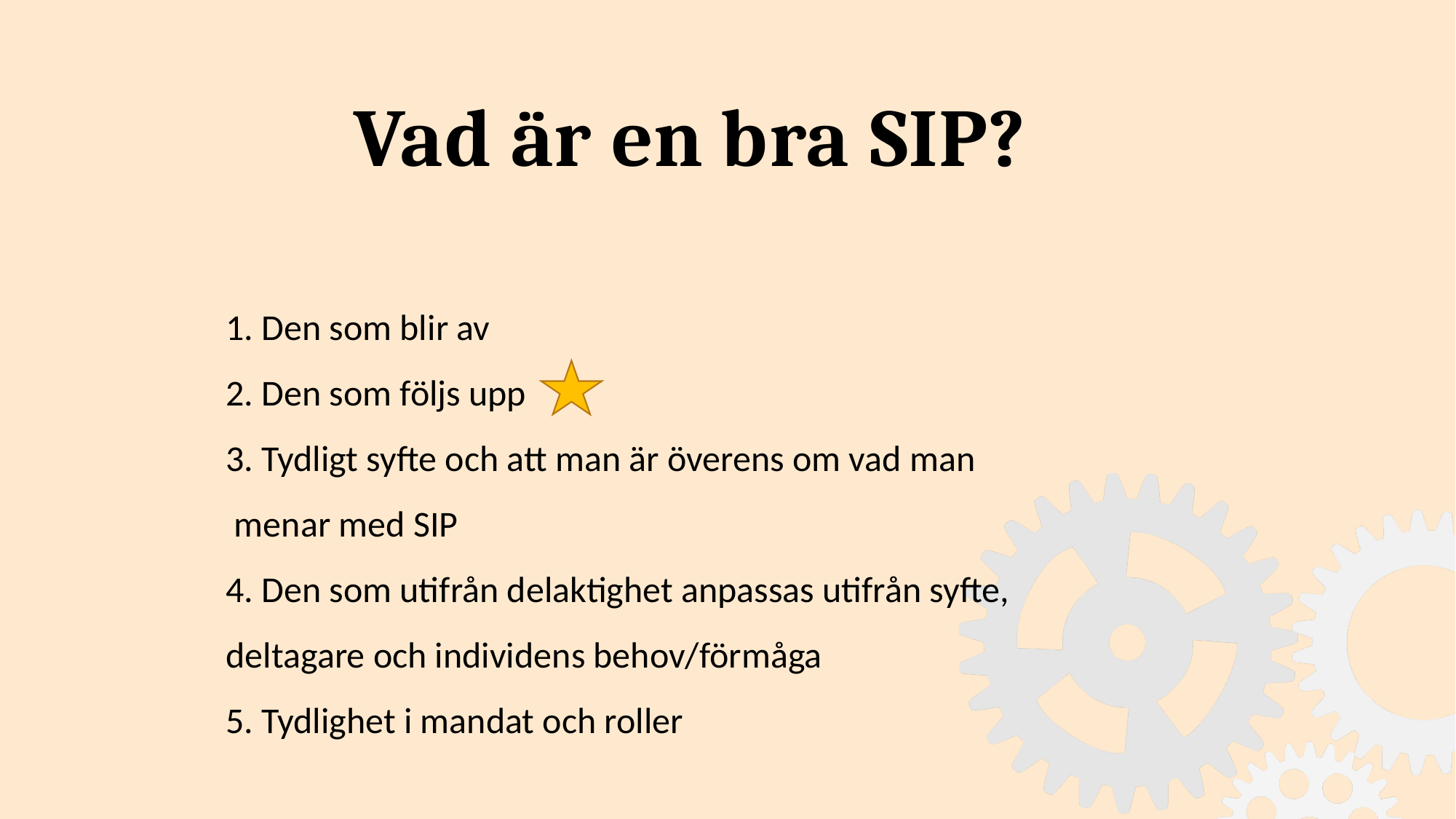

# Vad är en bra SIP?
1. Den som blir av
2. Den som följs upp
3. Tydligt syfte och att man är överens om vad man
 menar med SIP
4. Den som utifrån delaktighet anpassas utifrån syfte, deltagare och individens behov/förmåga
5. Tydlighet i mandat och roller